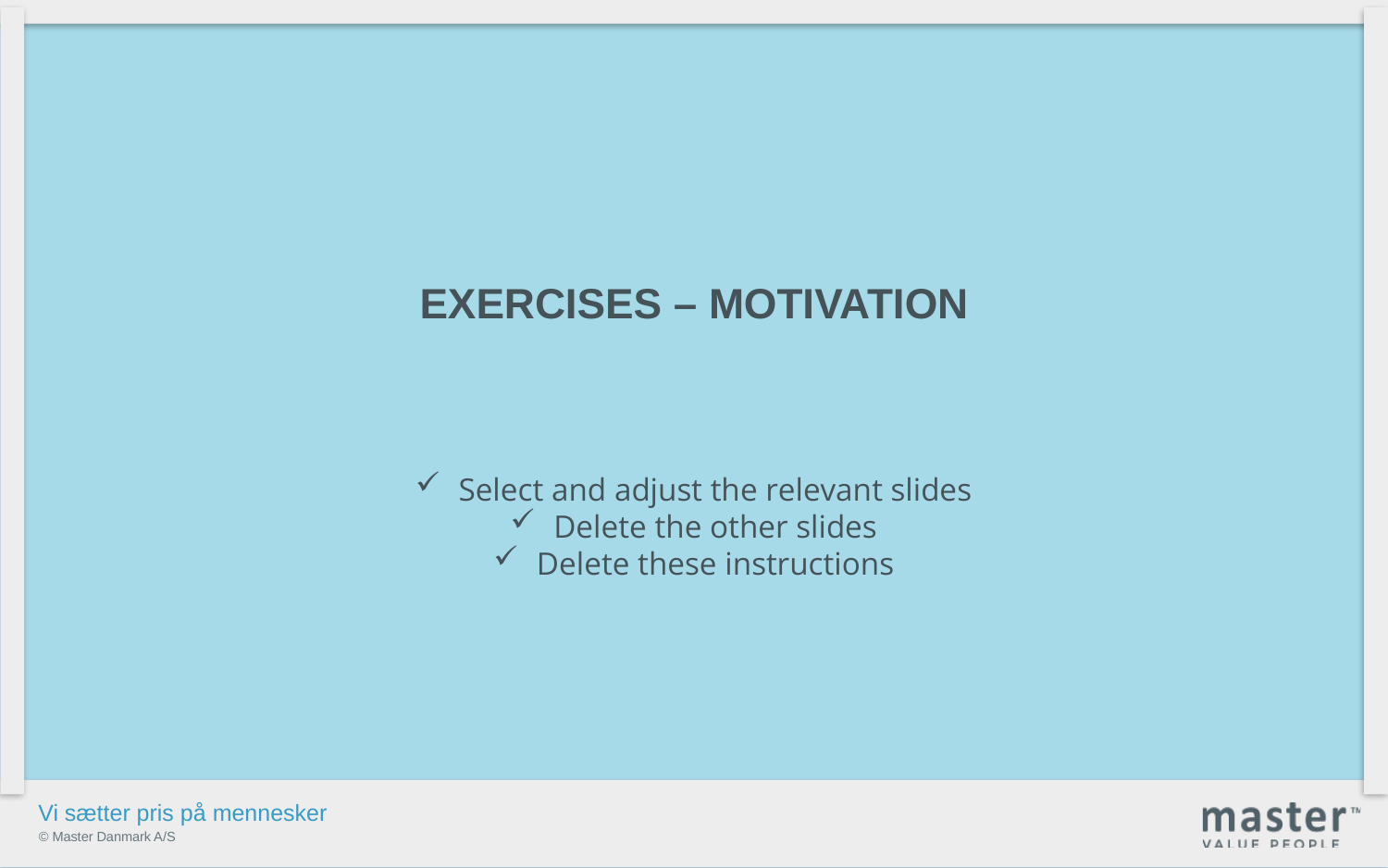

Exercises – motivation

Select and adjust the relevant slides
Delete the other slides
Delete these instructions